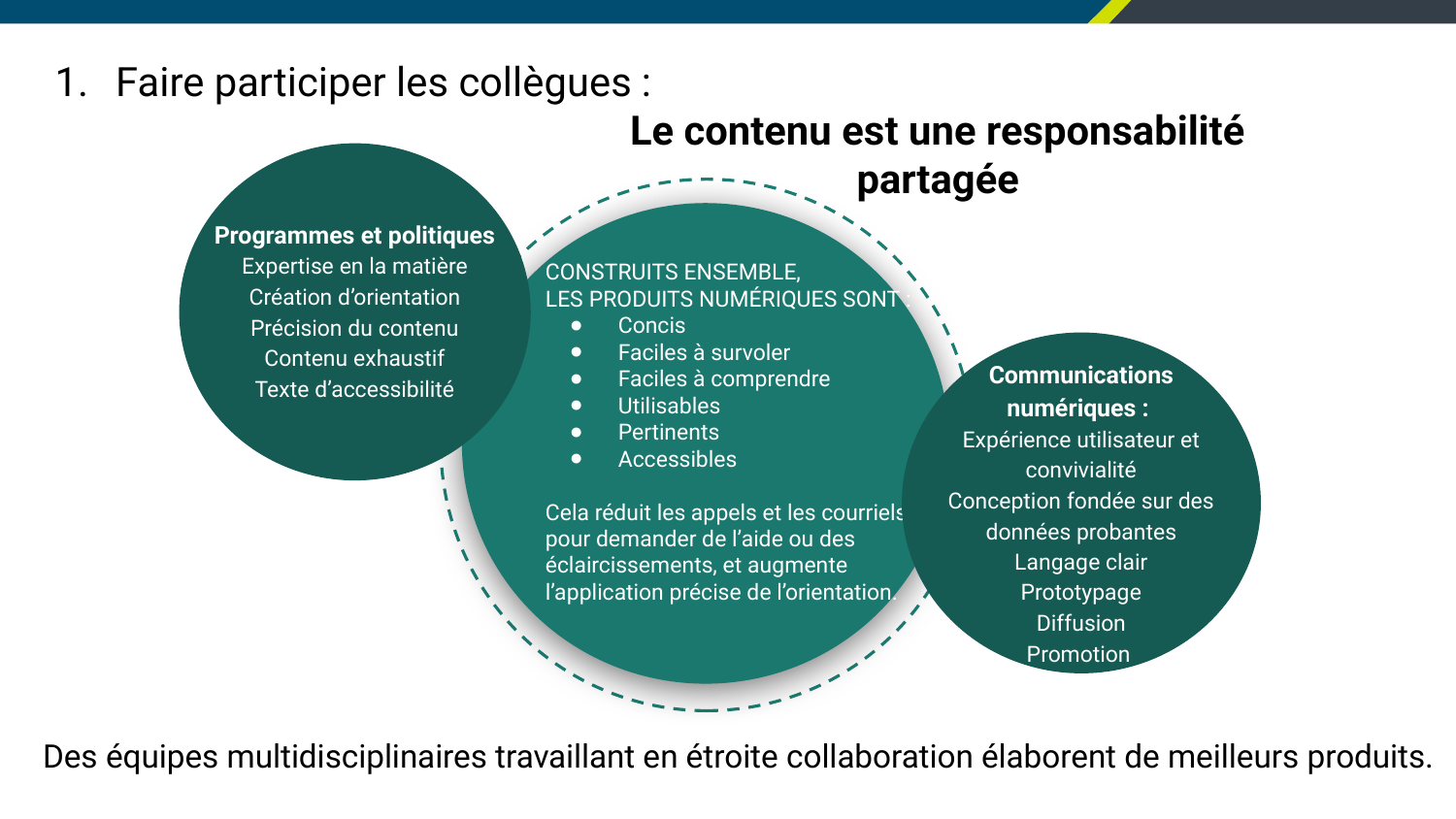

# Faire participer les collègues :
Le contenu est une responsabilité partagée

Programmes et politiques
Expertise en la matière
Création d’orientation
Précision du contenu
Contenu exhaustif
Texte d’accessibilité

CONSTRUITS ENSEMBLE,
LES PRODUITS NUMÉRIQUES SONT :
Concis
Faciles à survoler
Faciles à comprendre
Utilisables
Pertinents
Accessibles

Cela réduit les appels et les courriels pour demander de l’aide ou des éclaircissements, et augmente l’application précise de l’orientation.

Communications numériques :
Expérience utilisateur et convivialité
Conception fondée sur des données probantes
Langage clair
Prototypage
Diffusion
Promotion
Des équipes multidisciplinaires travaillant en étroite collaboration élaborent de meilleurs produits.